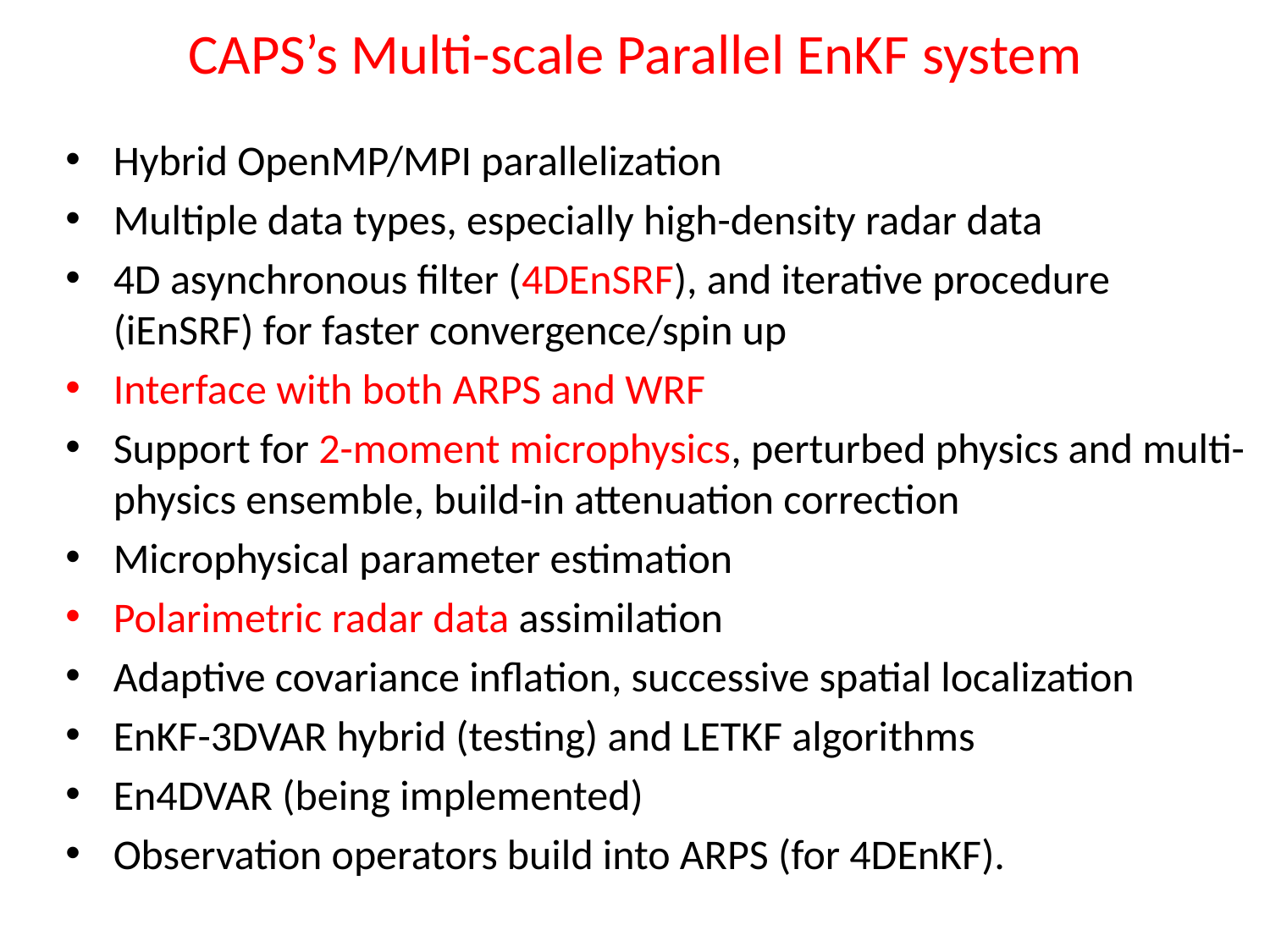

# CAPS’s Multi-scale Parallel EnKF system
Hybrid OpenMP/MPI parallelization
Multiple data types, especially high-density radar data
4D asynchronous filter (4DEnSRF), and iterative procedure (iEnSRF) for faster convergence/spin up
Interface with both ARPS and WRF
Support for 2-moment microphysics, perturbed physics and multi-physics ensemble, build-in attenuation correction
Microphysical parameter estimation
Polarimetric radar data assimilation
Adaptive covariance inflation, successive spatial localization
EnKF-3DVAR hybrid (testing) and LETKF algorithms
En4DVAR (being implemented)
Observation operators build into ARPS (for 4DEnKF).